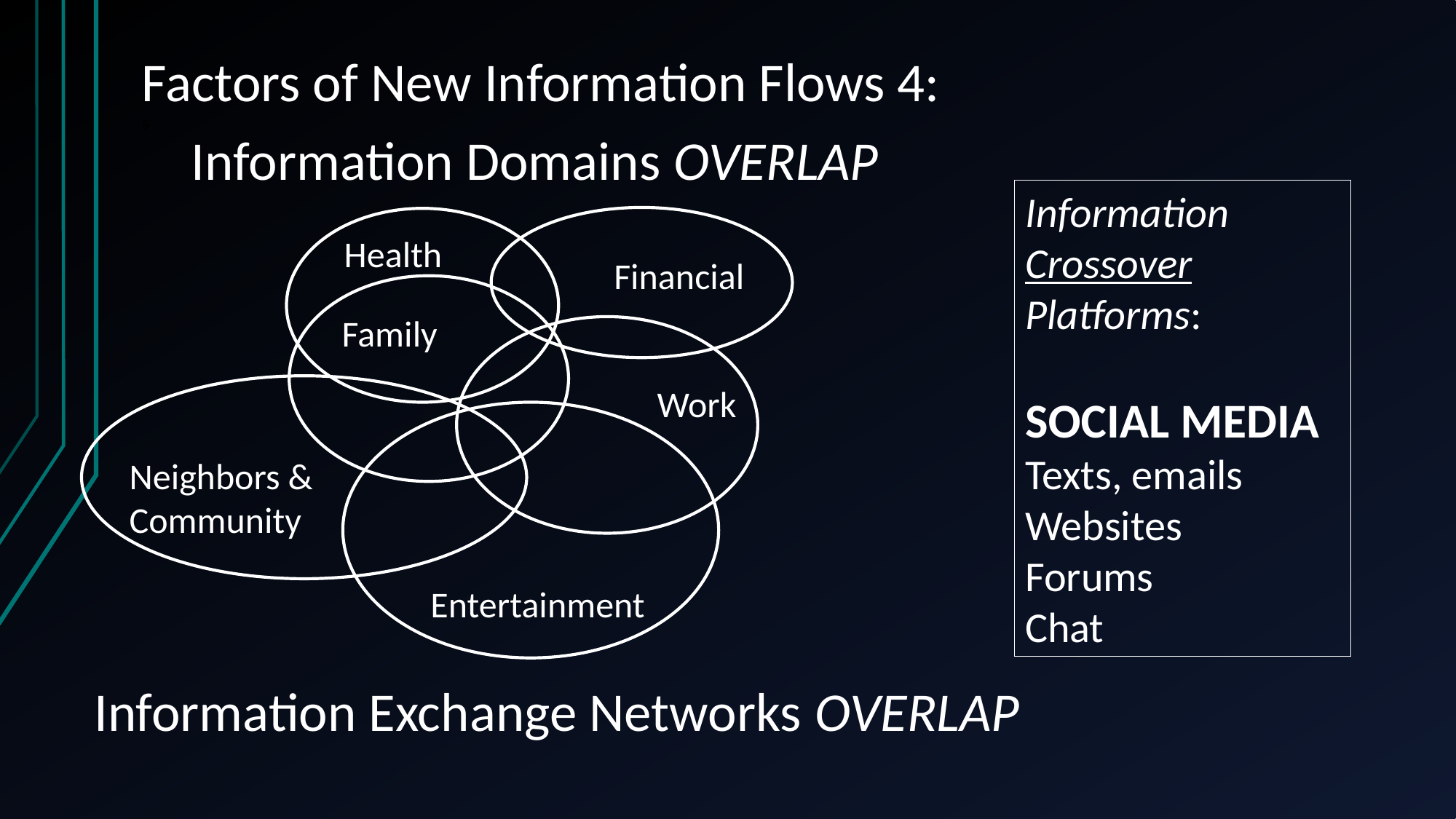

Factors of New Information Flows 4:
s
    Information Domains OVERLAP
Information Crossover Platforms:

SOCIAL MEDIA
Texts, emails
Websites
Forums
Chat

Health
Financial

Family

Work

Neighbors &
Community
Entertainment
Information Exchange Networks OVERLAP